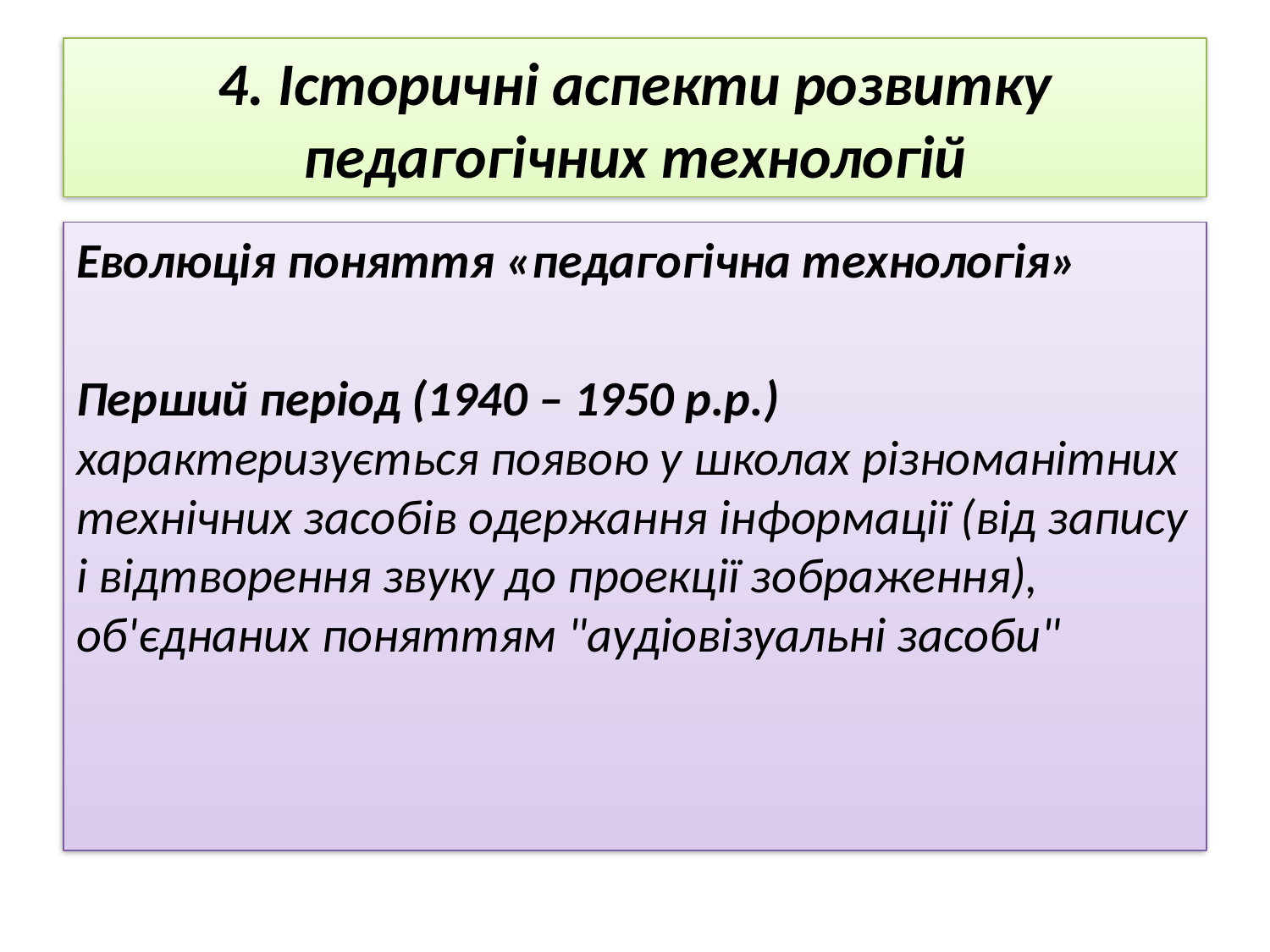

# 4. Історичні аспекти розвитку педагогічних технологій
Еволюція поняття «педагогічна технологія»

Перший період (1940 – 1950 p.p.) характеризується появою у школах різноманітних технічних засобів одержання інформації (від запису і відтворення звуку до проекції зображення), об'єднаних поняттям "аудіовізуальні засоби"